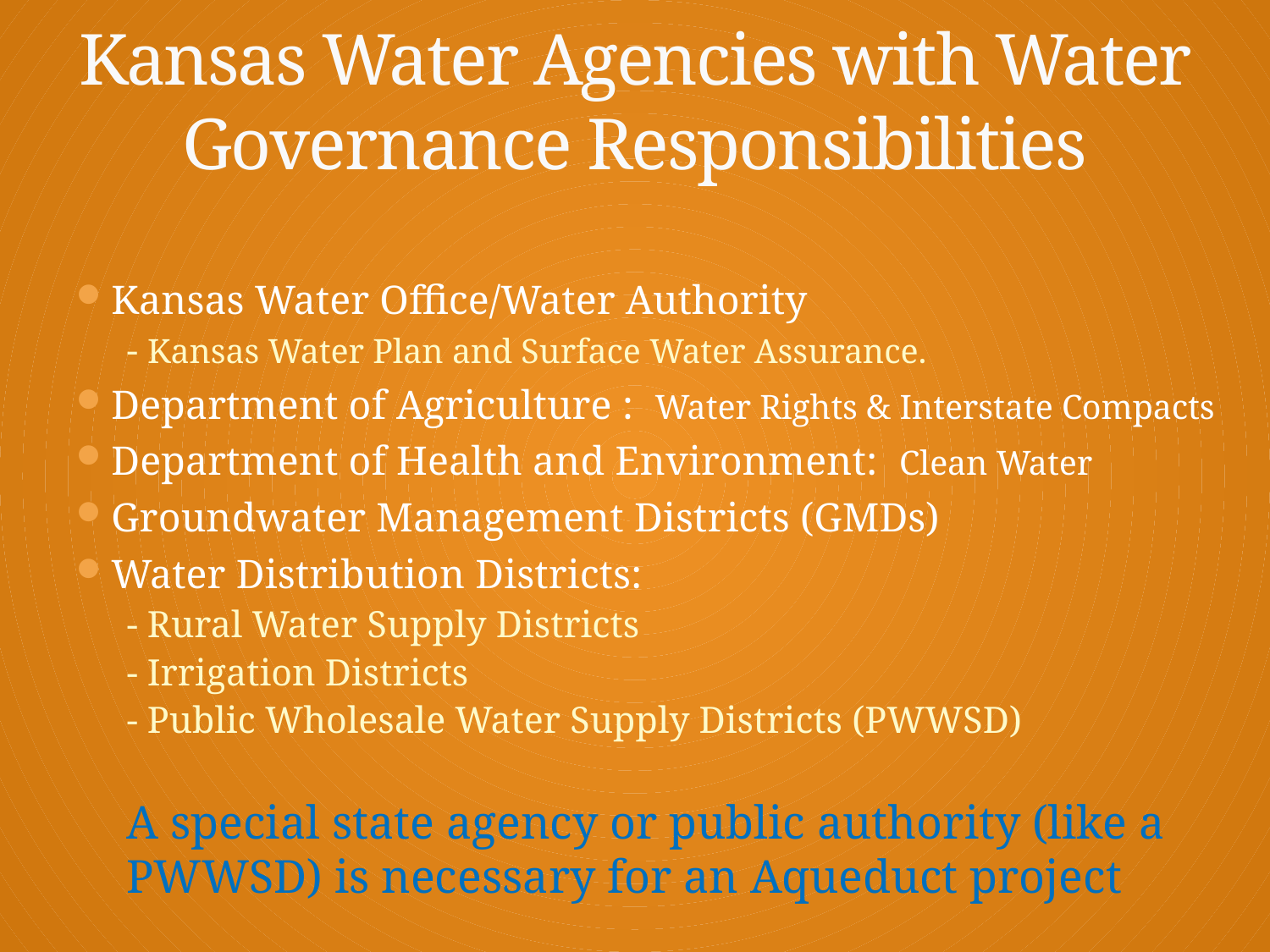

# Kansas Water Agencies with Water Governance Responsibilities
Kansas Water Office/Water Authority
	- Kansas Water Plan and Surface Water Assurance.
Department of Agriculture :  Water Rights & Interstate Compacts
Department of Health and Environment:  Clean Water
Groundwater Management Districts (GMDs)
Water Distribution Districts:
	- Rural Water Supply Districts
	- Irrigation Districts
	- Public Wholesale Water Supply Districts (PWWSD)

A special state agency or public authority (like a PWWSD) is necessary for an Aqueduct project